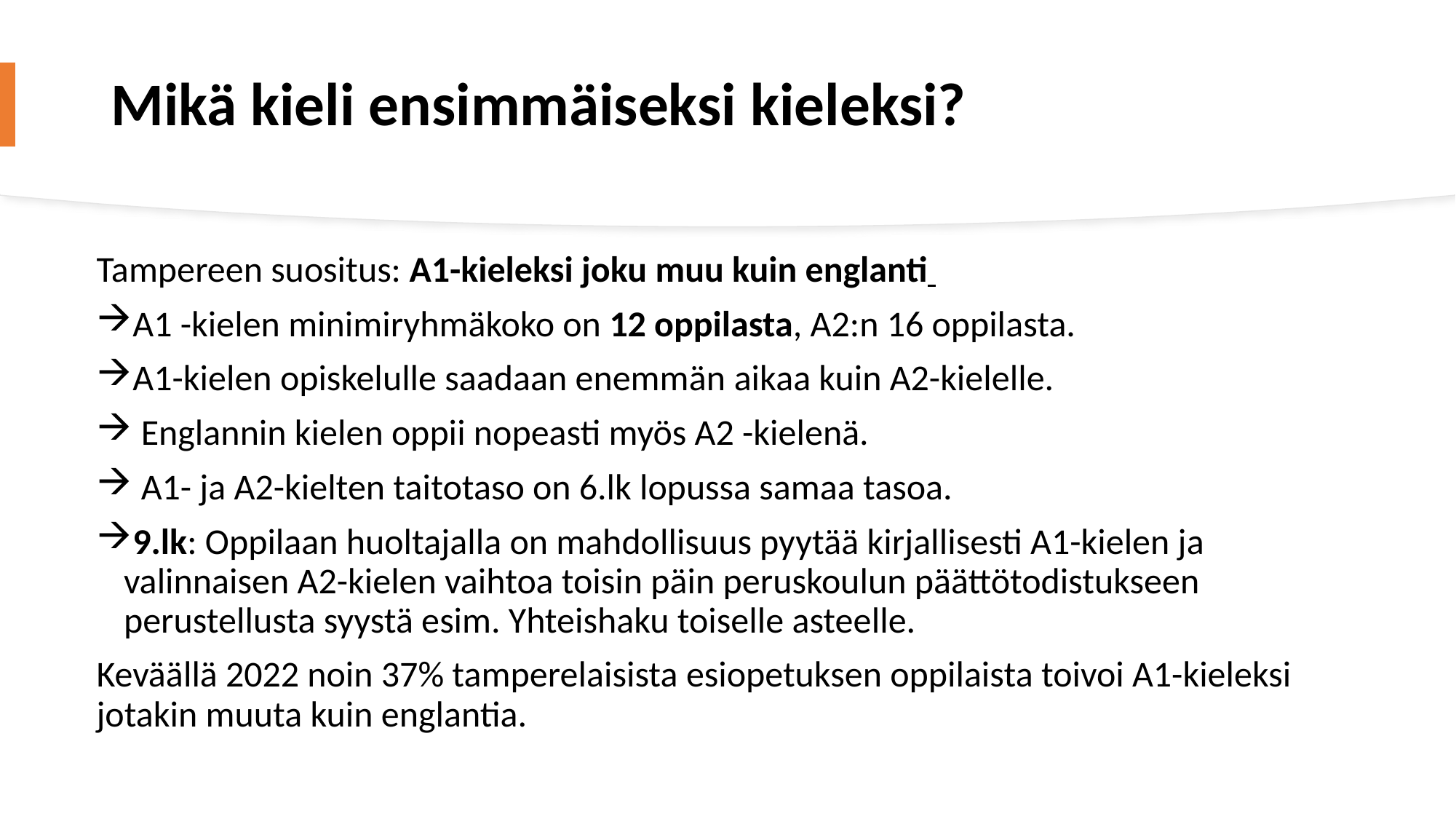

# Mikä kieli ensimmäiseksi kieleksi?

Tampereen suositus: A1-kieleksi joku muu kuin englanti
A1 -kielen minimiryhmäkoko on 12 oppilasta, A2:n 16 oppilasta.
A1-kielen opiskelulle saadaan enemmän aikaa kuin A2-kielelle.
 Englannin kielen oppii nopeasti myös A2 -kielenä.
 A1- ja A2-kielten taitotaso on 6.lk lopussa samaa tasoa.
9.lk: Oppilaan huoltajalla on mahdollisuus pyytää kirjallisesti A1-kielen ja valinnaisen A2-kielen vaihtoa toisin päin peruskoulun päättötodistukseen perustellusta syystä esim. Yhteishaku toiselle asteelle.
Keväällä 2022 noin 37% tamperelaisista esiopetuksen oppilaista toivoi A1-kieleksi jotakin muuta kuin englantia.